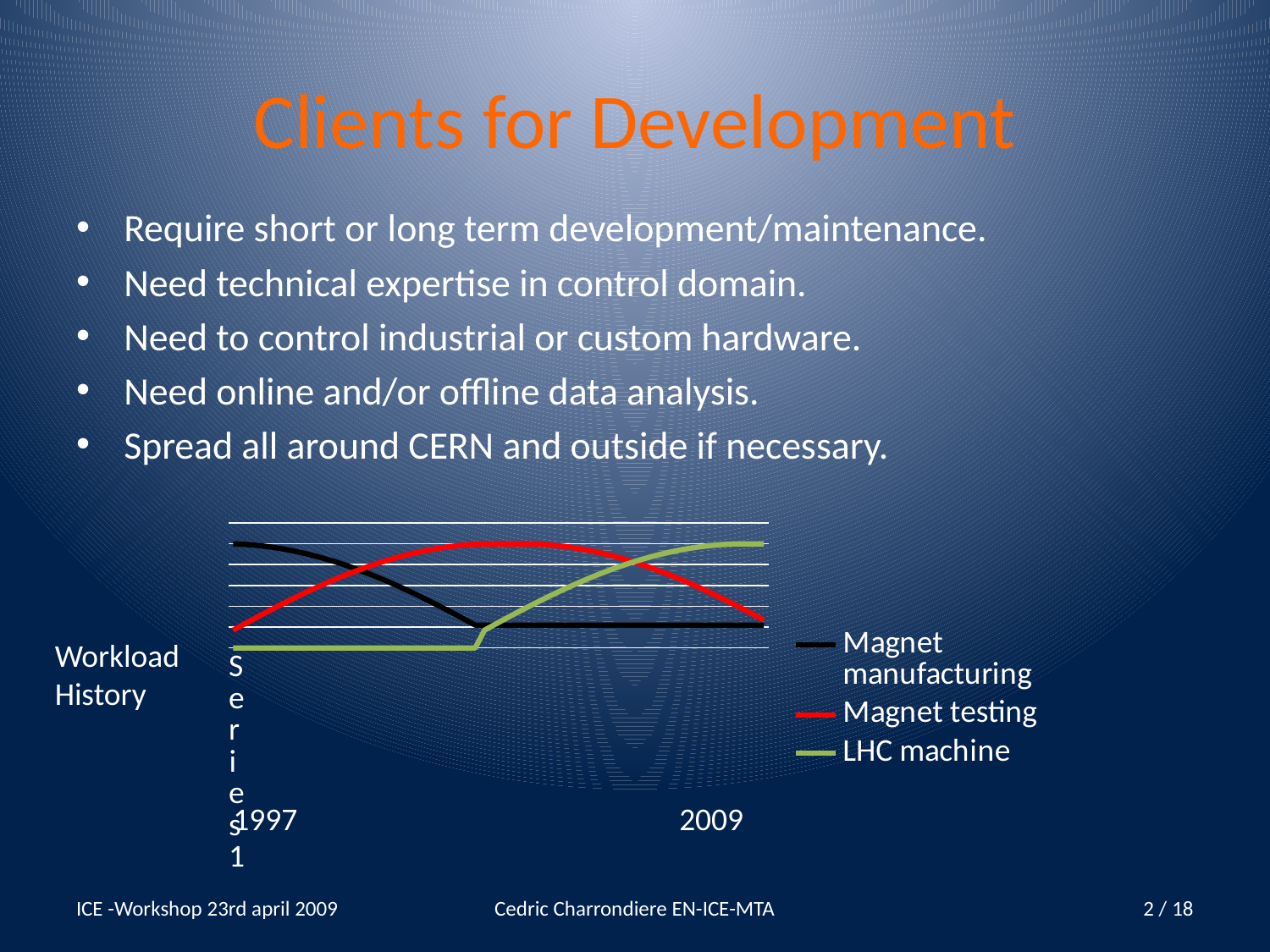

# Clients for Development
Require short or long term development/maintenance.
Need technical expertise in control domain.
Need to control industrial or custom hardware.
Need online and/or offline data analysis.
Spread all around CERN and outside if necessary.

### Chart

| Category | Magnet manufacturing | Magnet testing | LHC machine |
|---|---|---|---|
|  | 0.998750260394966 | 0.169967142900241 | 0.0 |
|  | 0.995004165278026 | 0.219006687093041 | 0.0 |
|  | 0.988771077936042 | 0.267498828624587 | 0.0 |
|  | 0.980066577841242 | 0.315322362395269 | 0.0 |
|  | 0.968912421710645 | 0.362357754476674 | 0.0 |
|  | 0.955336489125606 | 0.408487440884157 | 0.0 |
|  | 0.939372712847379 | 0.453596121425577 | 0.0 |
|  | 0.921060994002885 | 0.497571047891727 | 0.0 |
|  | 0.900447102352677 | 0.54030230586814 | 0.0 |
|  | 0.877582561890373 | 0.581683089463882 | 0.0 |
|  | 0.852524522059506 | 0.621609968270663 | 0.0 |
|  | 0.825335614909678 | 0.659983145884981 | 0.0 |
|  | 0.796083798549056 | 0.696706709347164 | 0.0 |
|  | 0.764842187284488 | 0.731688868873819 | 0.0 |
|  | 0.731688868873821 | 0.764842187284487 | 0.0 |
|  | 0.696706709347165 | 0.796083798549054 | 0.0 |
|  | 0.659983145884982 | 0.825335614909677 | 0.0 |
|  | 0.621609968270664 | 0.852524522059504 | 0.0 |
|  | 0.581683089463884 | 0.877582561890371 | 0.0 |
|  | 0.54030230586814 | 0.900447102352676 | 0.0 |
|  | 0.497571047891727 | 0.921060994002884 | 0.0 |
|  | 0.453596121425577 | 0.939372712847379 | 0.0 |
|  | 0.408487440884157 | 0.955336489125606 | 0.0 |
|  | 0.362357754476674 | 0.968912421710645 | 0.0 |
|  | 0.315322362395269 | 0.980066577841242 | 0.0 |
|  | 0.267498828624587 | 0.988771077936042 | 0.0 |
|  | 0.219006687093041 | 0.995004165278026 | 0.0 |
|  | 0.219006687093041 | 0.998750260394966 | 0.169967142900241 |
|  | 0.219006687093041 | 0.998750260394966 | 0.219006687093041 |
|  | 0.219006687093041 | 0.998750260394966 | 0.267498828624587 |
|  | 0.219006687093041 | 0.998750260394966 | 0.315322362395269 |
|  | 0.219006687093041 | 0.998750260394966 | 0.362357754476674 |
|  | 0.219006687093041 | 0.998750260394966 | 0.408487440884157 |
|  | 0.219006687093041 | 0.995004165278026 | 0.453596121425577 |
|  | 0.219006687093041 | 0.988771077936042 | 0.497571047891727 |
|  | 0.219006687093041 | 0.980066577841241 | 0.54030230586814 |
|  | 0.219006687093041 | 0.968912421710644 | 0.581683089463882 |
|  | 0.219006687093041 | 0.955336489125606 | 0.621609968270663 |
|  | 0.219006687093041 | 0.939372712847379 | 0.659983145884981 |
|  | 0.219006687093041 | 0.921060994002885 | 0.696706709347164 |
|  | 0.219006687093041 | 0.900447102352676 | 0.731688868873819 |
|  | 0.219006687093041 | 0.877582561890372 | 0.764842187284487 |
|  | 0.219006687093041 | 0.852524522059505 | 0.796083798549054 |
|  | 0.219006687093041 | 0.825335614909677 | 0.825335614909677 |
|  | 0.219006687093041 | 0.796083798549054 | 0.852524522059504 |
|  | 0.219006687093041 | 0.764842187284486 | 0.877582561890371 |
|  | 0.219006687093041 | 0.731688868873819 | 0.900447102352676 |
|  | 0.219006687093041 | 0.696706709347163 | 0.921060994002884 |
|  | 0.219006687093041 | 0.65998314588498 | 0.939372712847379 |
|  | 0.219006687093041 | 0.621609968270662 | 0.955336489125606 |
|  | 0.219006687093041 | 0.58168308946388 | 0.968912421710645 |
|  | 0.219006687093041 | 0.54030230586814 | 0.980066577841242 |
|  | 0.219006687093041 | 0.497571047891727 | 0.988771077936042 |
|  | 0.219006687093041 | 0.453596121425577 | 0.995004165278026 |
|  | 0.219006687093041 | 0.408487440884157 | 0.998750260394966 |
|  | 0.219006687093041 | 0.362357754476674 | 0.998750260394966 |
|  | 0.219006687093041 | 0.315322362395269 | 0.998750260394966 |
|  | 0.219006687093041 | 0.267498828624587 | 0.998750260394966 |
Workload History
1997
2009
ICE -Workshop 23rd april 2009
Cedric Charrondiere EN-ICE-MTA
2 / 18